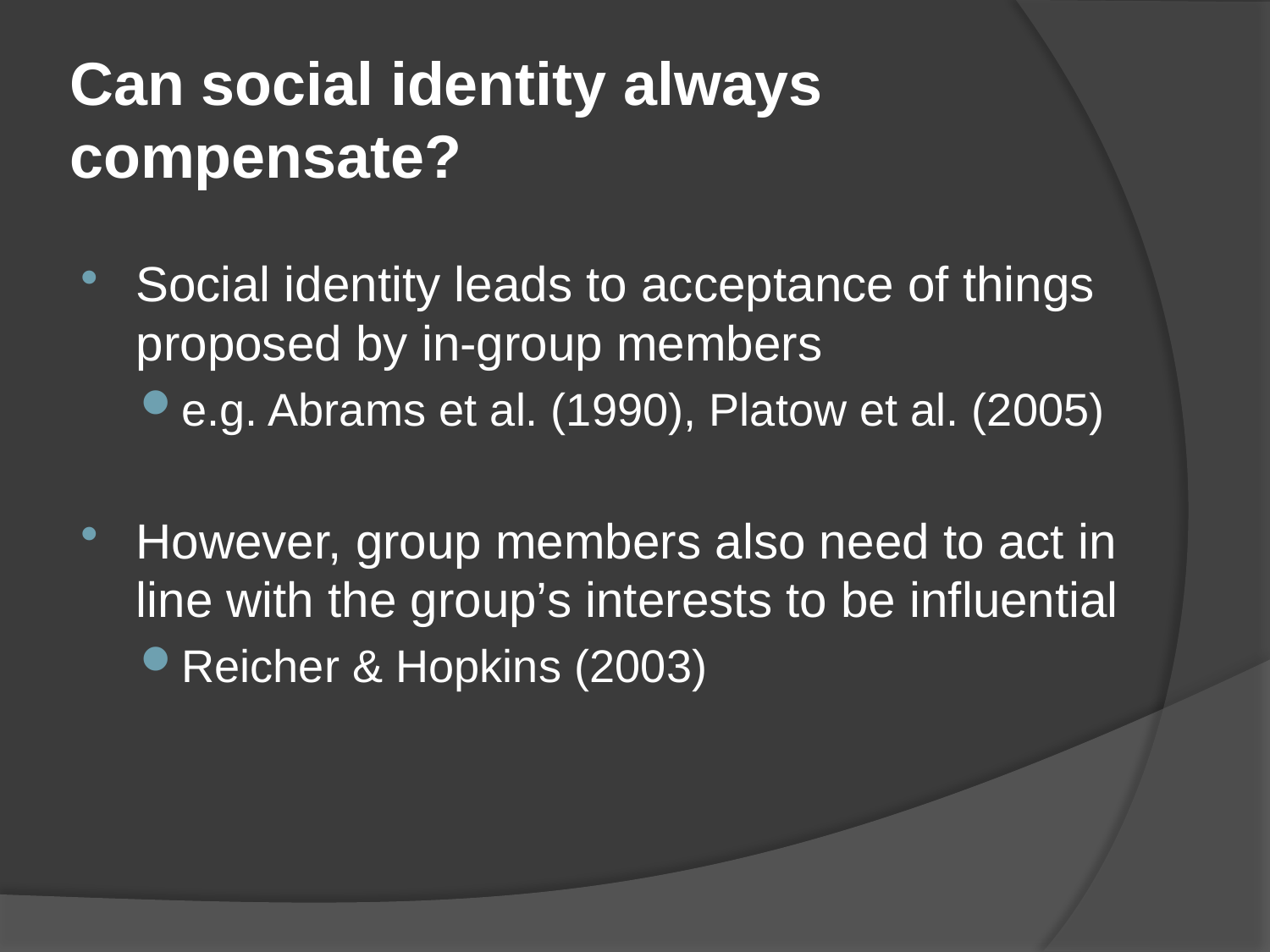

# Can social identity always compensate?
Social identity leads to acceptance of things proposed by in-group members
e.g. Abrams et al. (1990), Platow et al. (2005)

However, group members also need to act in line with the group’s interests to be influential
Reicher & Hopkins (2003)